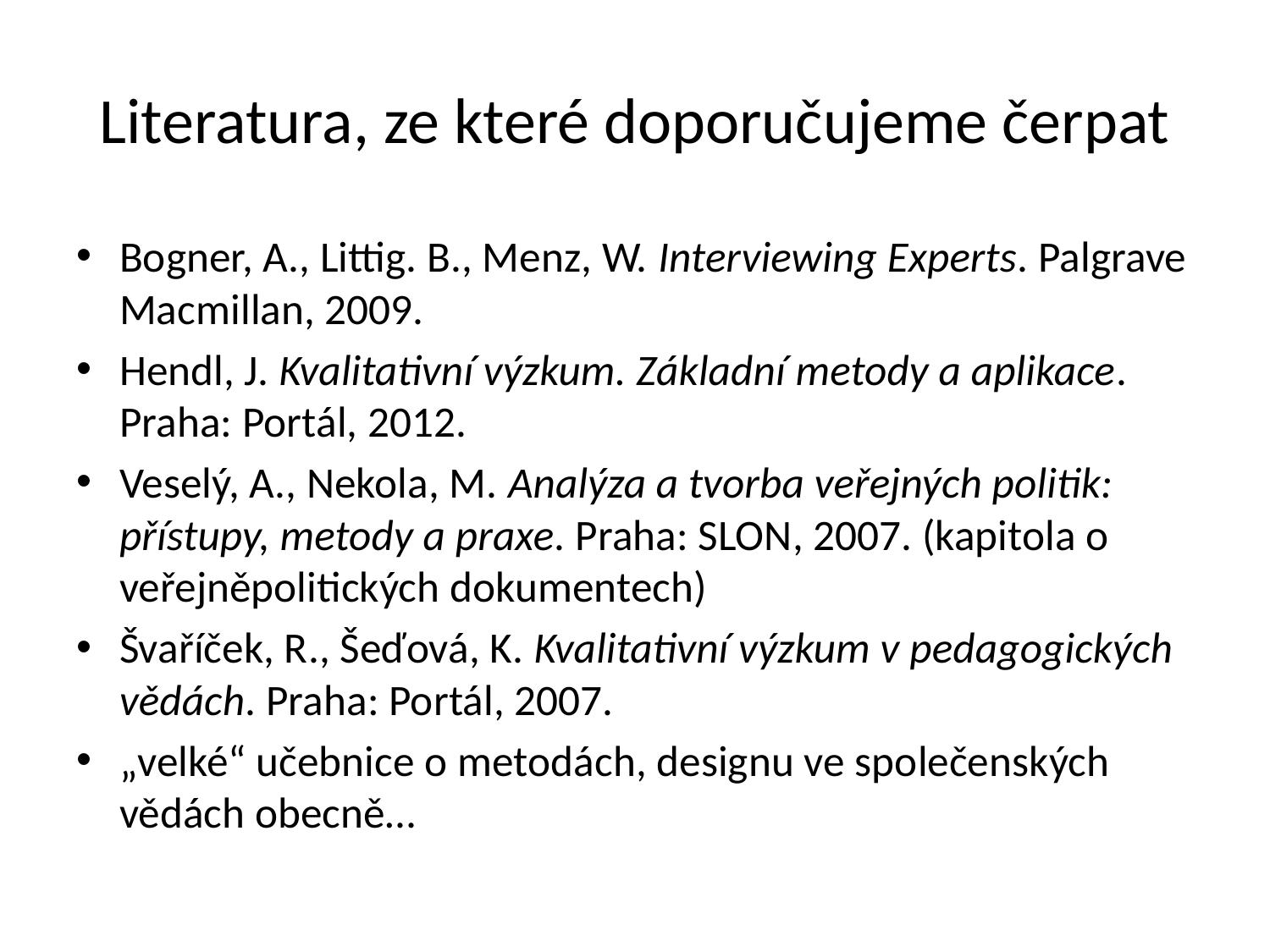

# Literatura, ze které doporučujeme čerpat
Bogner, A., Littig. B., Menz, W. Interviewing Experts. Palgrave Macmillan, 2009.
Hendl, J. Kvalitativní výzkum. Základní metody a aplikace. Praha: Portál, 2012.
Veselý, A., Nekola, M. Analýza a tvorba veřejných politik: přístupy, metody a praxe. Praha: SLON, 2007. (kapitola o veřejněpolitických dokumentech)
Švaříček, R., Šeďová, K. Kvalitativní výzkum v pedagogických vědách. Praha: Portál, 2007.
„velké“ učebnice o metodách, designu ve společenských vědách obecně…